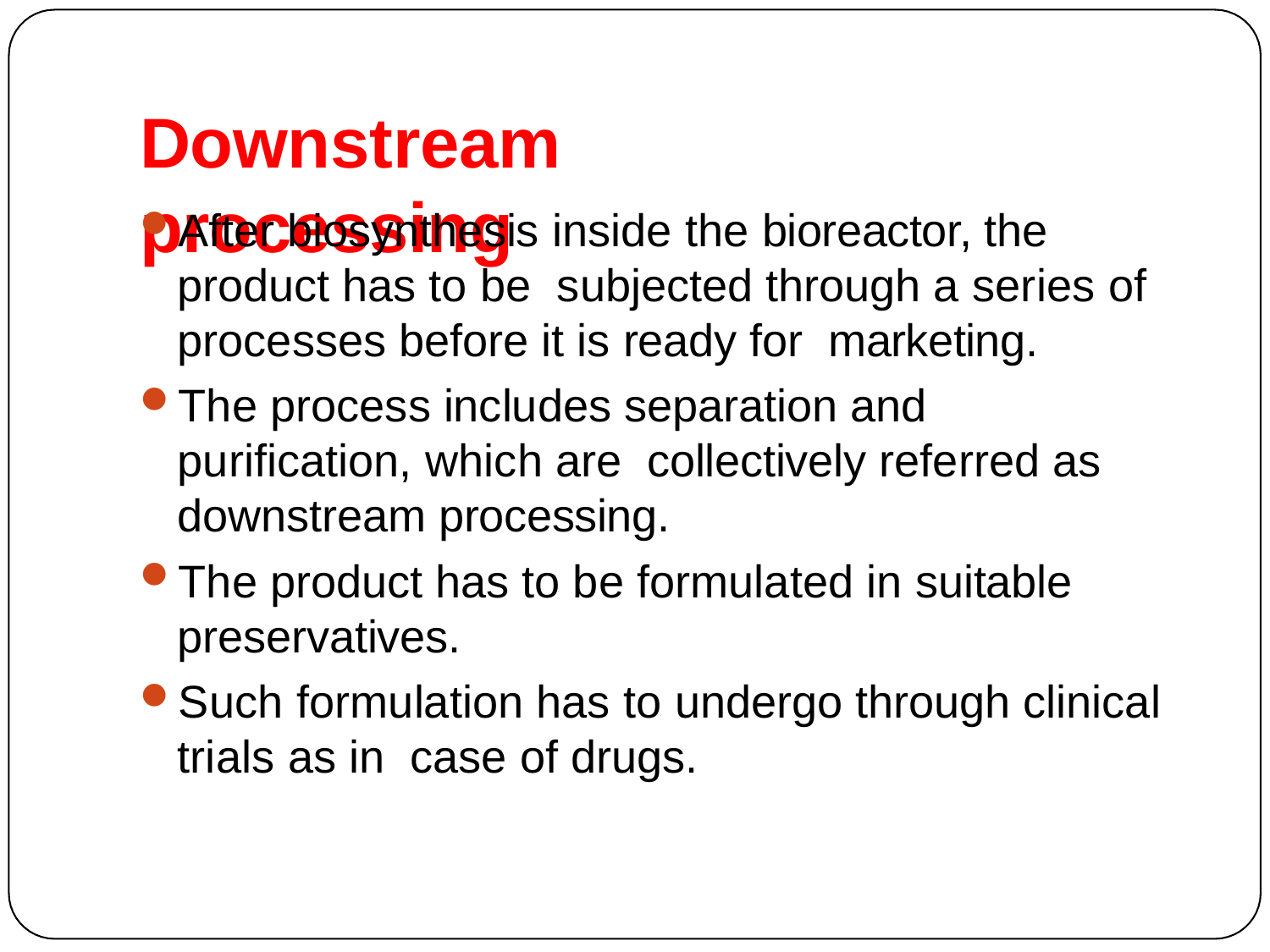

# Downstream processing
After biosynthesis inside the bioreactor, the product has to be  subjected through a series of processes before it is ready for  marketing.
The process includes separation and purification, which are  collectively referred as downstream processing.
The product has to be formulated in suitable preservatives.
Such formulation has to undergo through clinical trials as in  case of drugs.